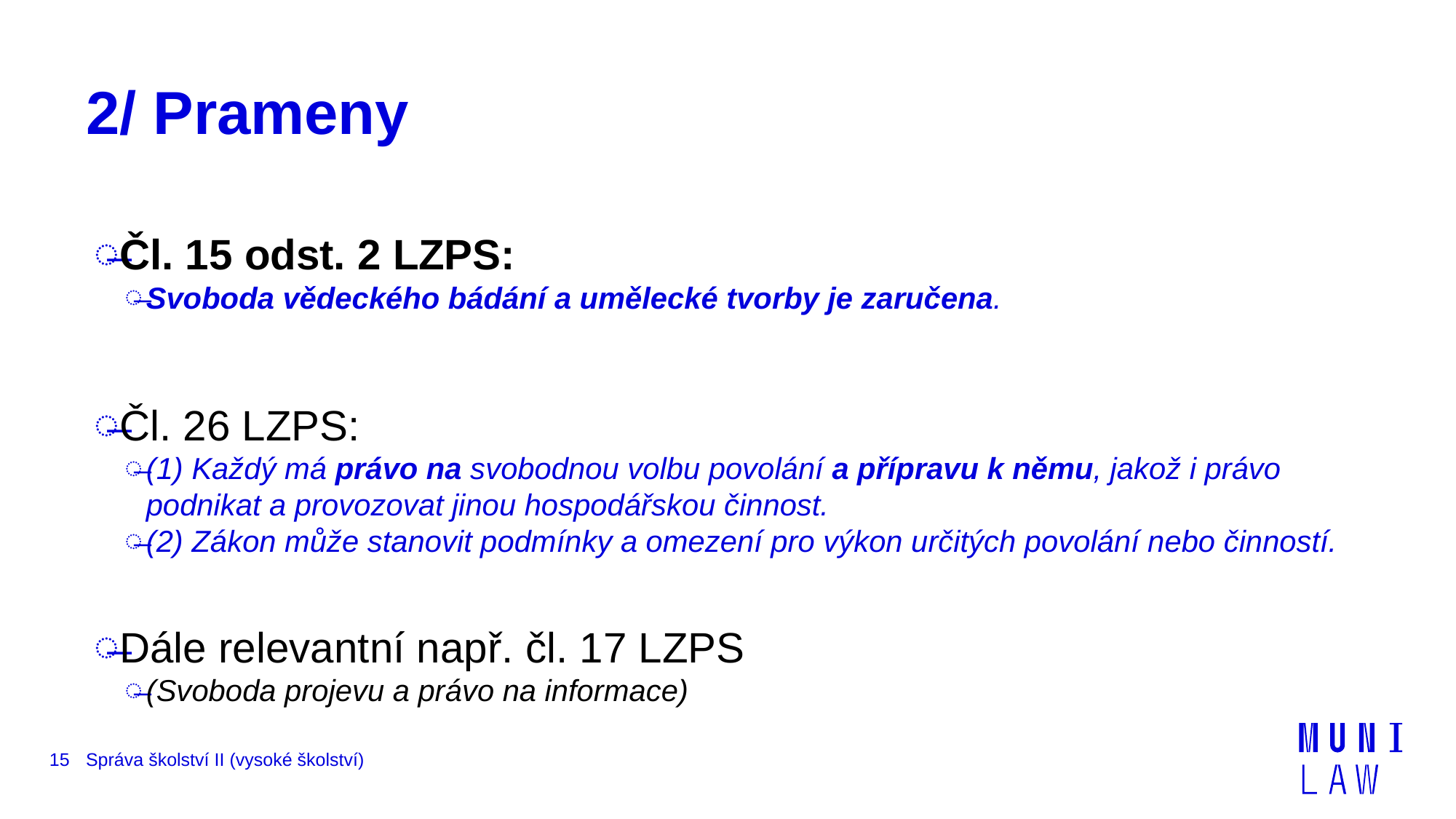

# 2/ Prameny
Čl. 15 odst. 2 LZPS:
Svoboda vědeckého bádání a umělecké tvorby je zaručena.

Čl. 26 LZPS:
(1) Každý má právo na svobodnou volbu povolání a přípravu k němu, jakož i právo podnikat a provozovat jinou hospodářskou činnost.
(2) Zákon může stanovit podmínky a omezení pro výkon určitých povolání nebo činností.

Dále relevantní např. čl. 17 LZPS
(Svoboda projevu a právo na informace)
15
Správa školství II (vysoké školství)